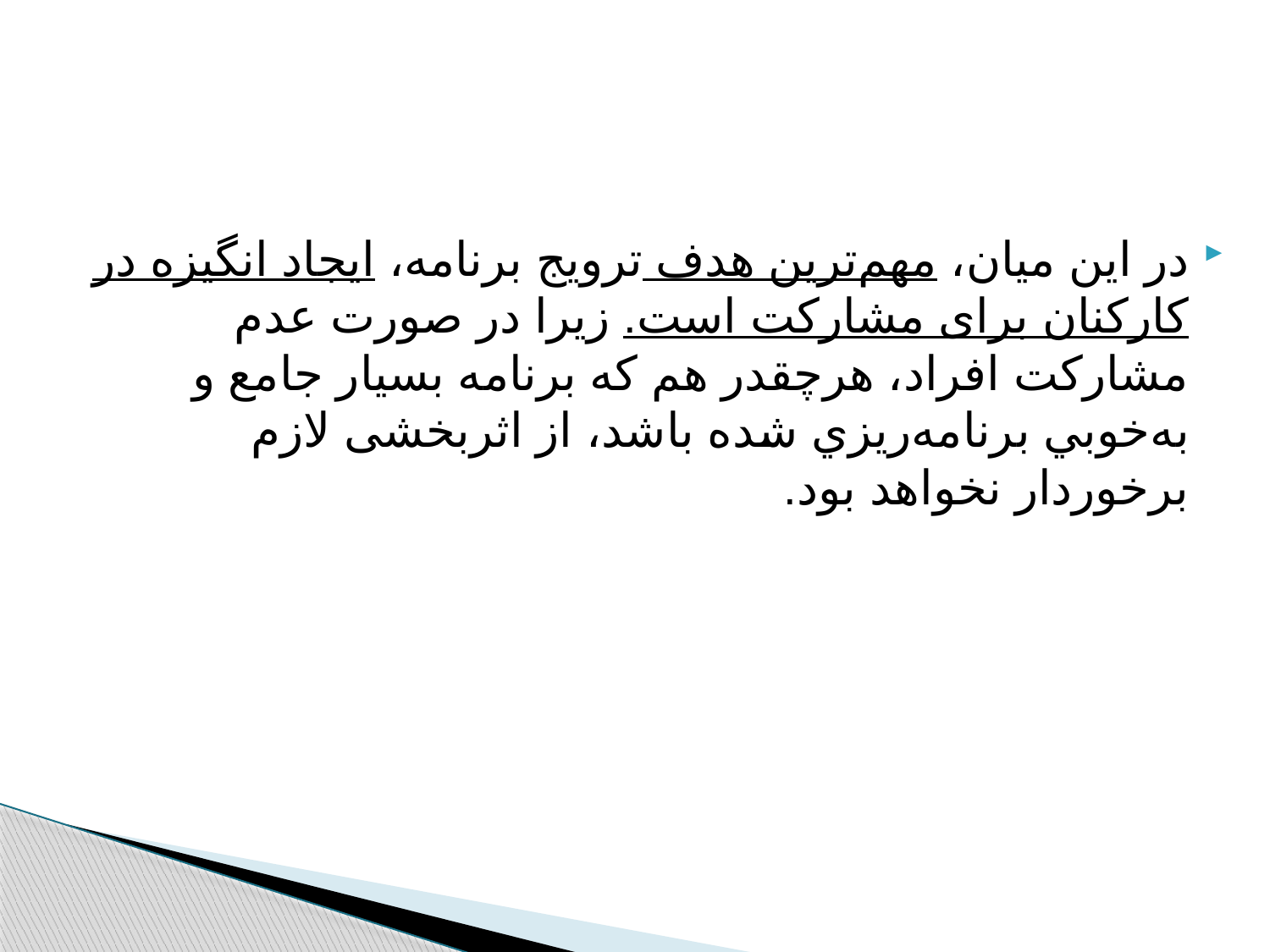

در این میان، مهم‌ترین هدف ترویج برنامه، ایجاد انگیزه در کارکنان برای مشارکت است. زيرا در صورت عدم مشارکت افراد، هرچقدر هم که برنامه بسیار جامع و به‌خوبي برنامه‌ريزي شده باشد، از اثربخشی لازم برخوردار نخواهد بود.